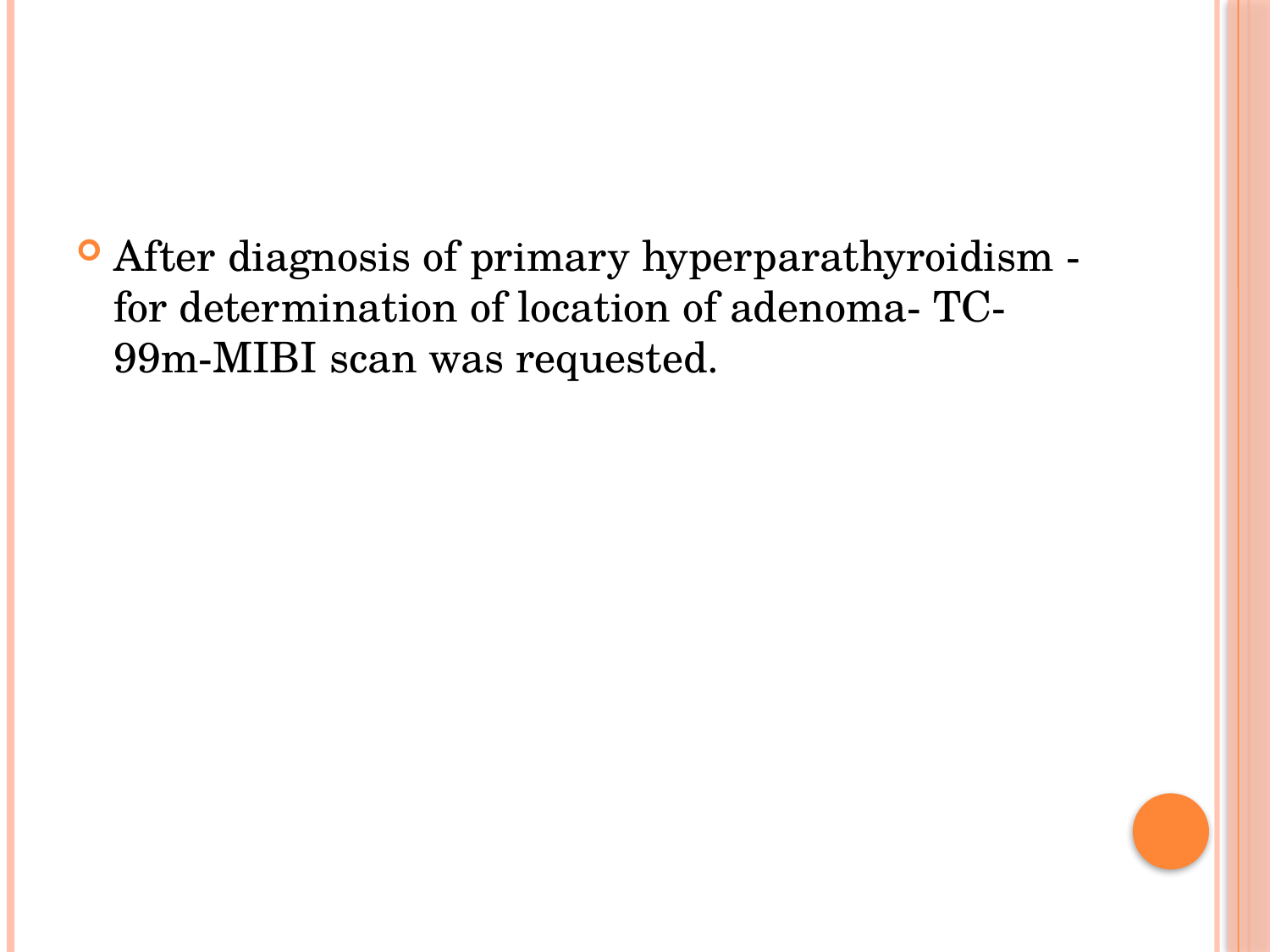

#
After diagnosis of primary hyperparathyroidism - for determination of location of adenoma- TC-99m-MIBI scan was requested.